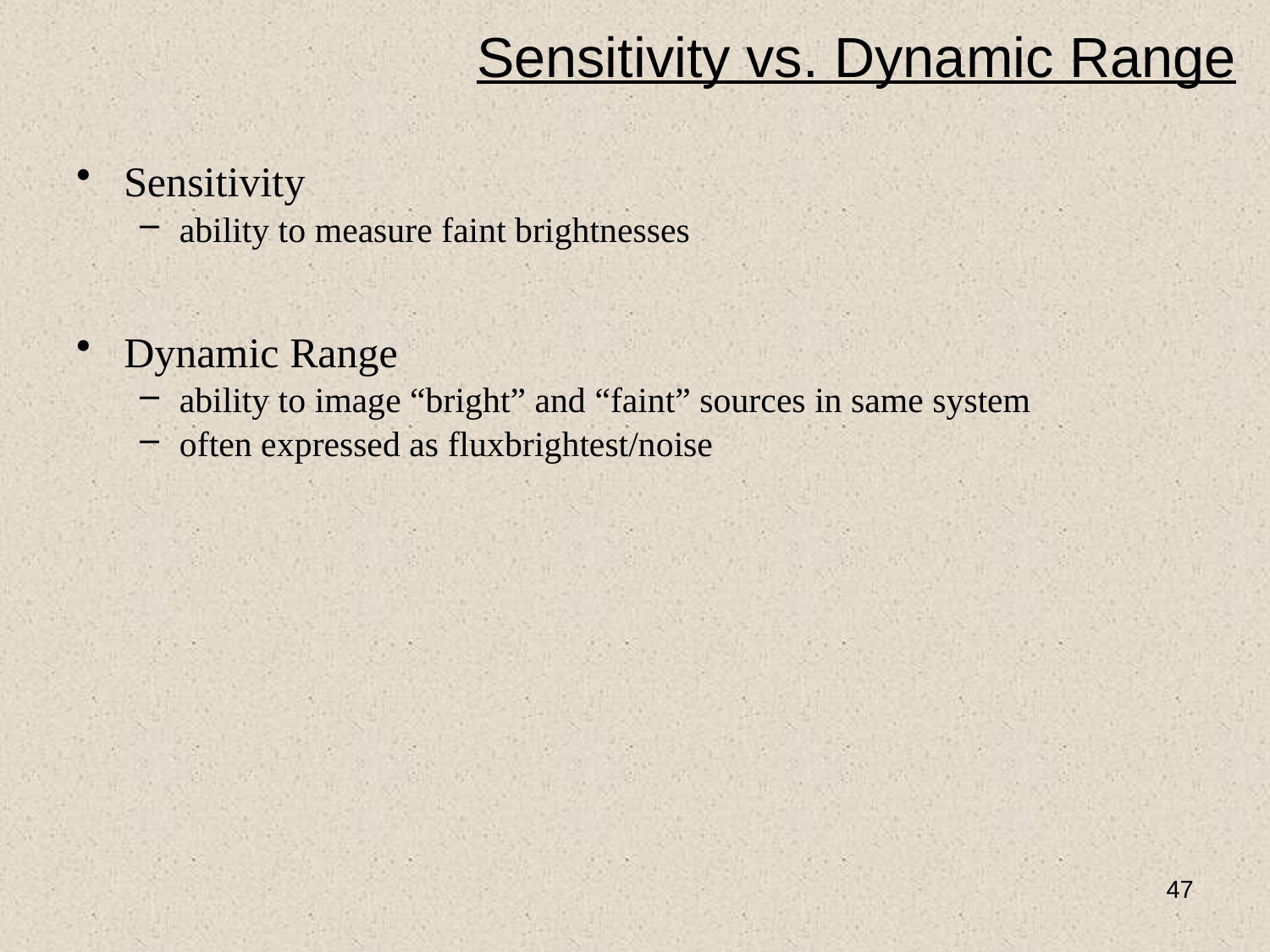

# Sensitivity vs. Dynamic Range
Sensitivity
ability to measure faint brightnesses

Dynamic Range
ability to image “bright” and “faint” sources in same system
often expressed as fluxbrightest/noise
47